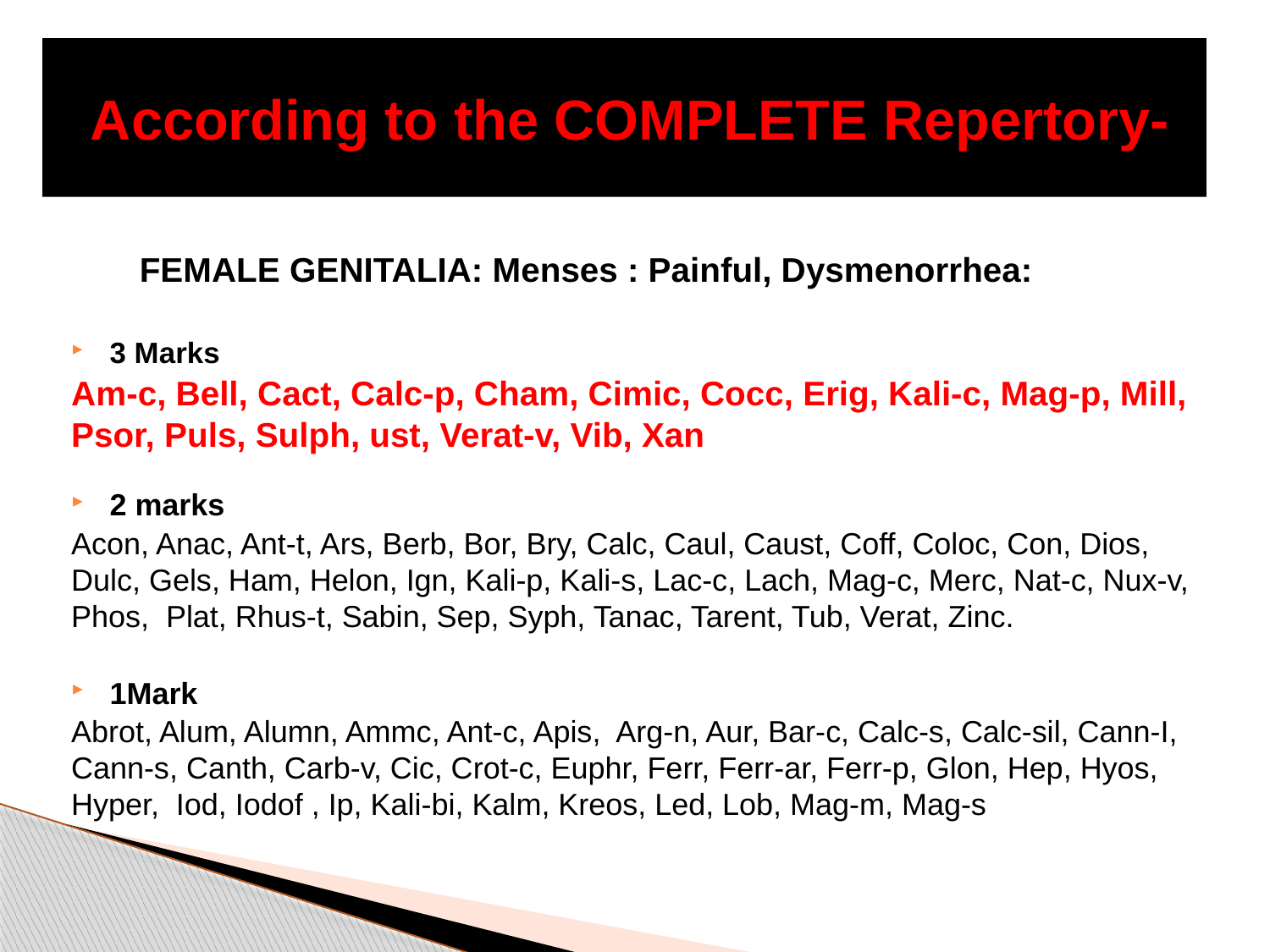

# According to the COMPLETE Repertory-

       FEMALE GENITALIA: Menses : Painful, Dysmenorrhea:

3 Marks
Am-c, Bell, Cact, Calc-p, Cham, Cimic, Cocc, Erig, Kali-c, Mag-p, Mill, Psor, Puls, Sulph, ust, Verat-v, Vib, Xan

2 marks
Acon, Anac, Ant-t, Ars, Berb, Bor, Bry, Calc, Caul, Caust, Coff, Coloc, Con, Dios, Dulc, Gels, Ham, Helon, Ign, Kali-p, Kali-s, Lac-c, Lach, Mag-c, Merc, Nat-c, Nux-v, Phos,  Plat, Rhus-t, Sabin, Sep, Syph, Tanac, Tarent, Tub, Verat, Zinc.

1Mark
Abrot, Alum, Alumn, Ammc, Ant-c, Apis,  Arg-n, Aur, Bar-c, Calc-s, Calc-sil, Cann-I, Cann-s, Canth, Carb-v, Cic, Crot-c, Euphr, Ferr, Ferr-ar, Ferr-p, Glon, Hep, Hyos, Hyper,  Iod, Iodof , Ip, Kali-bi, Kalm, Kreos, Led, Lob, Mag-m, Mag-s